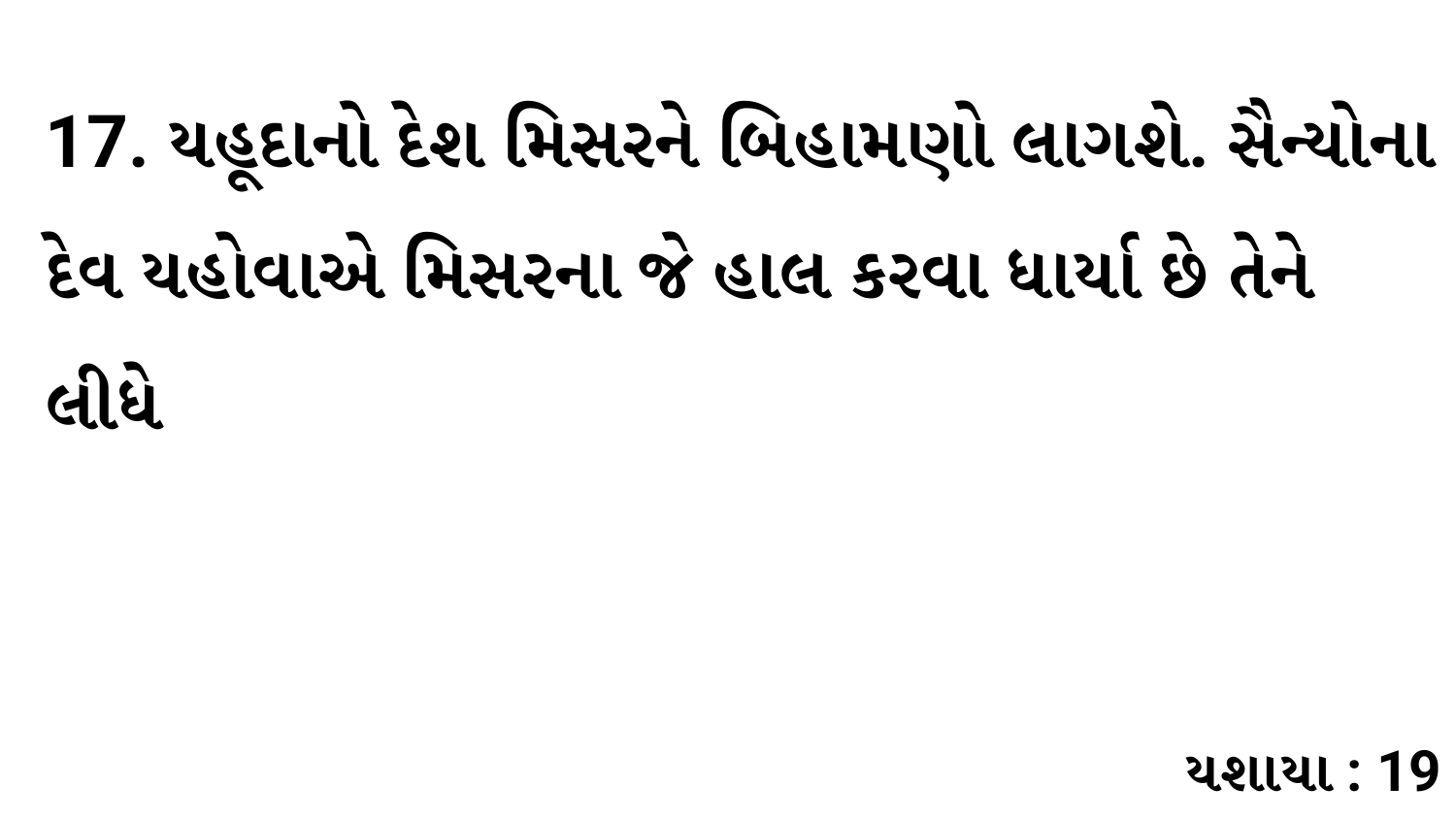

17. યહૂદાનો દેશ મિસરને બિહામણો લાગશે. સૈન્યોના દેવ યહોવાએ મિસરના જે હાલ કરવા ધાર્યા છે તેને લીધે
યશાયા : 19